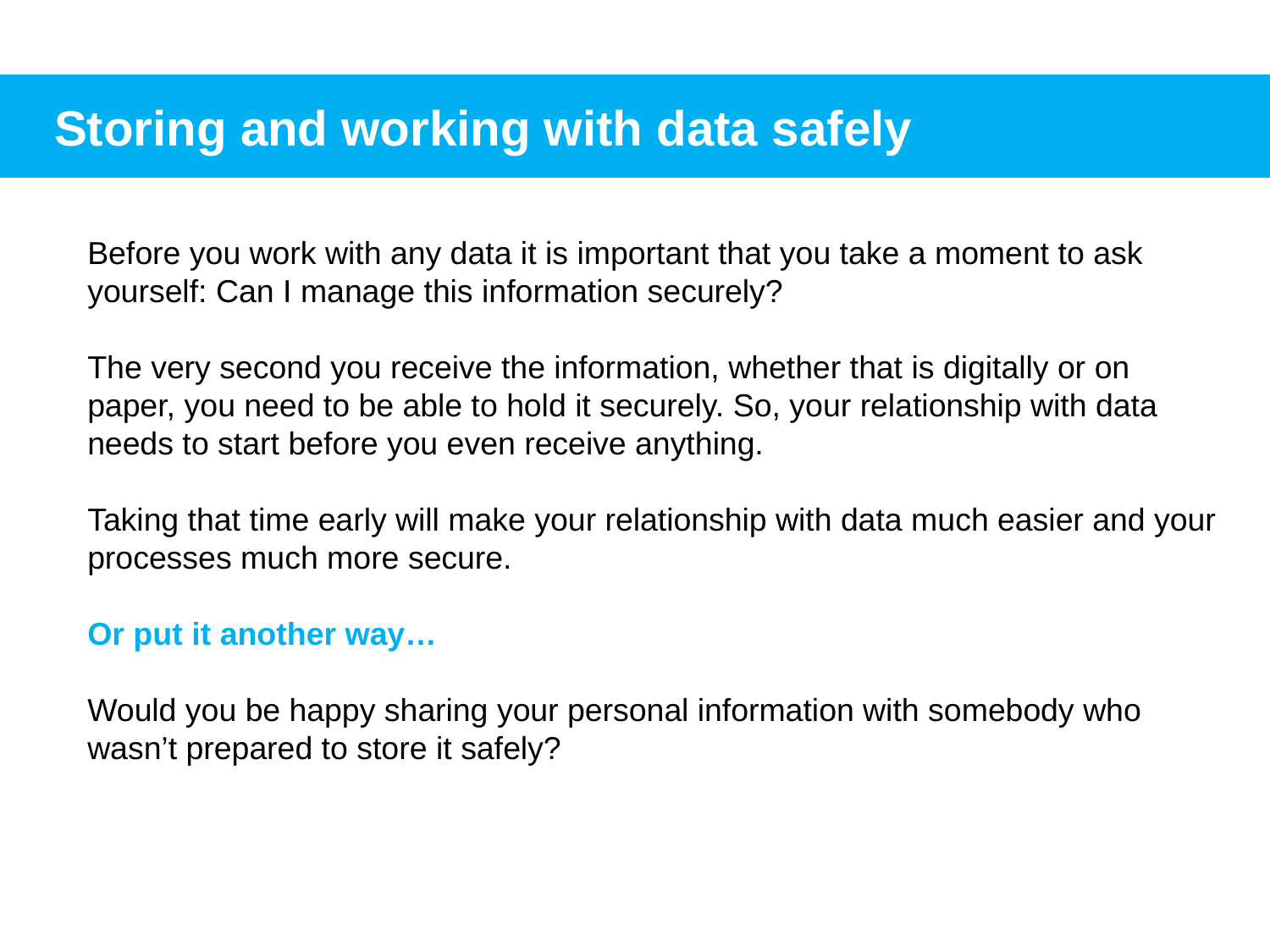

Storing and working with data safely
Before you work with any data it is important that you take a moment to ask yourself: Can I manage this information securely?

The very second you receive the information, whether that is digitally or on paper, you need to be able to hold it securely. So, your relationship with data needs to start before you even receive anything.

Taking that time early will make your relationship with data much easier and your processes much more secure.

Or put it another way…

Would you be happy sharing your personal information with somebody who wasn’t prepared to store it safely?